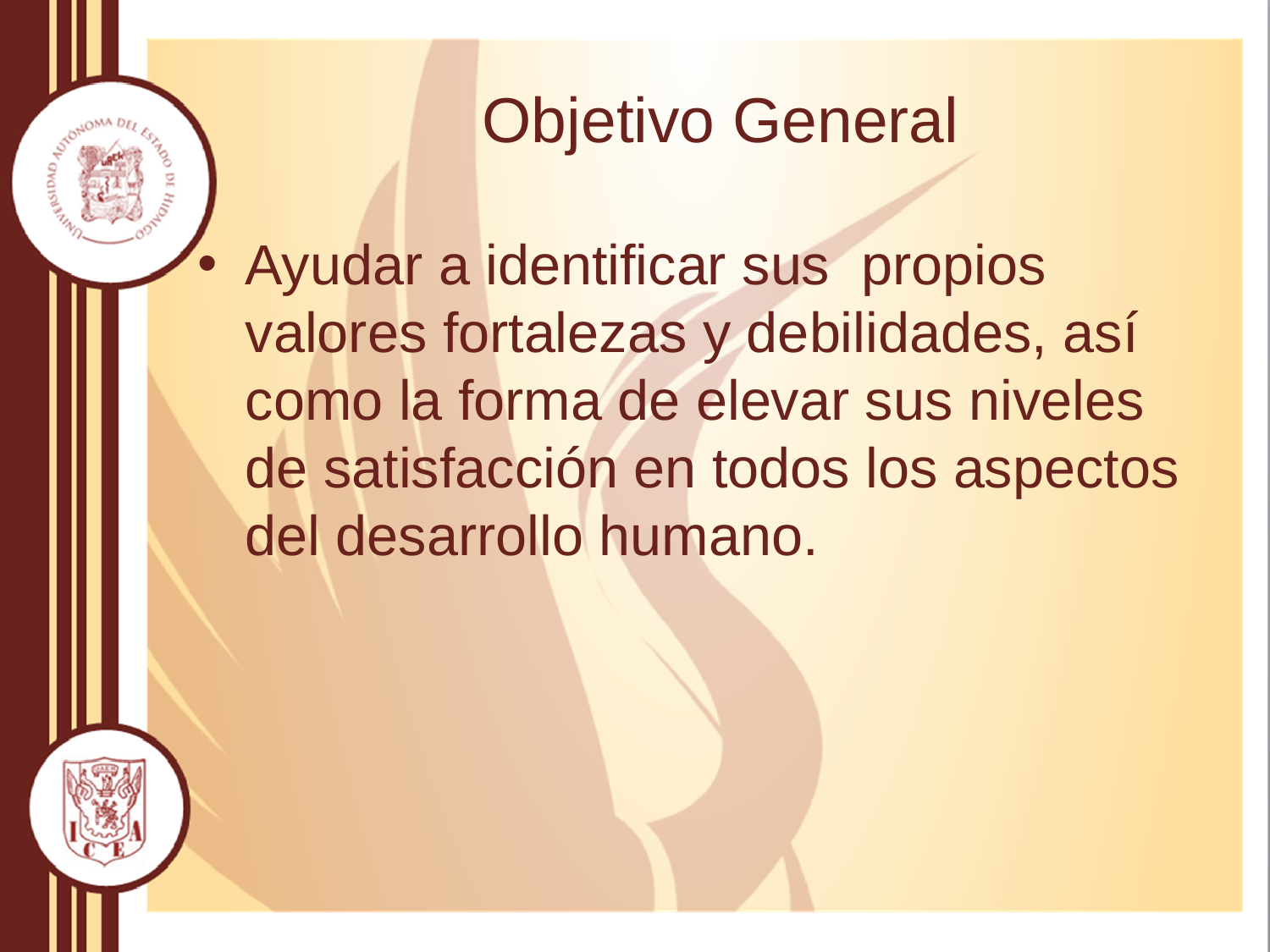

# Objetivo General
Ayudar a identificar sus  propios valores fortalezas y debilidades, así como la forma de elevar sus niveles de satisfacción en todos los aspectos del desarrollo humano.